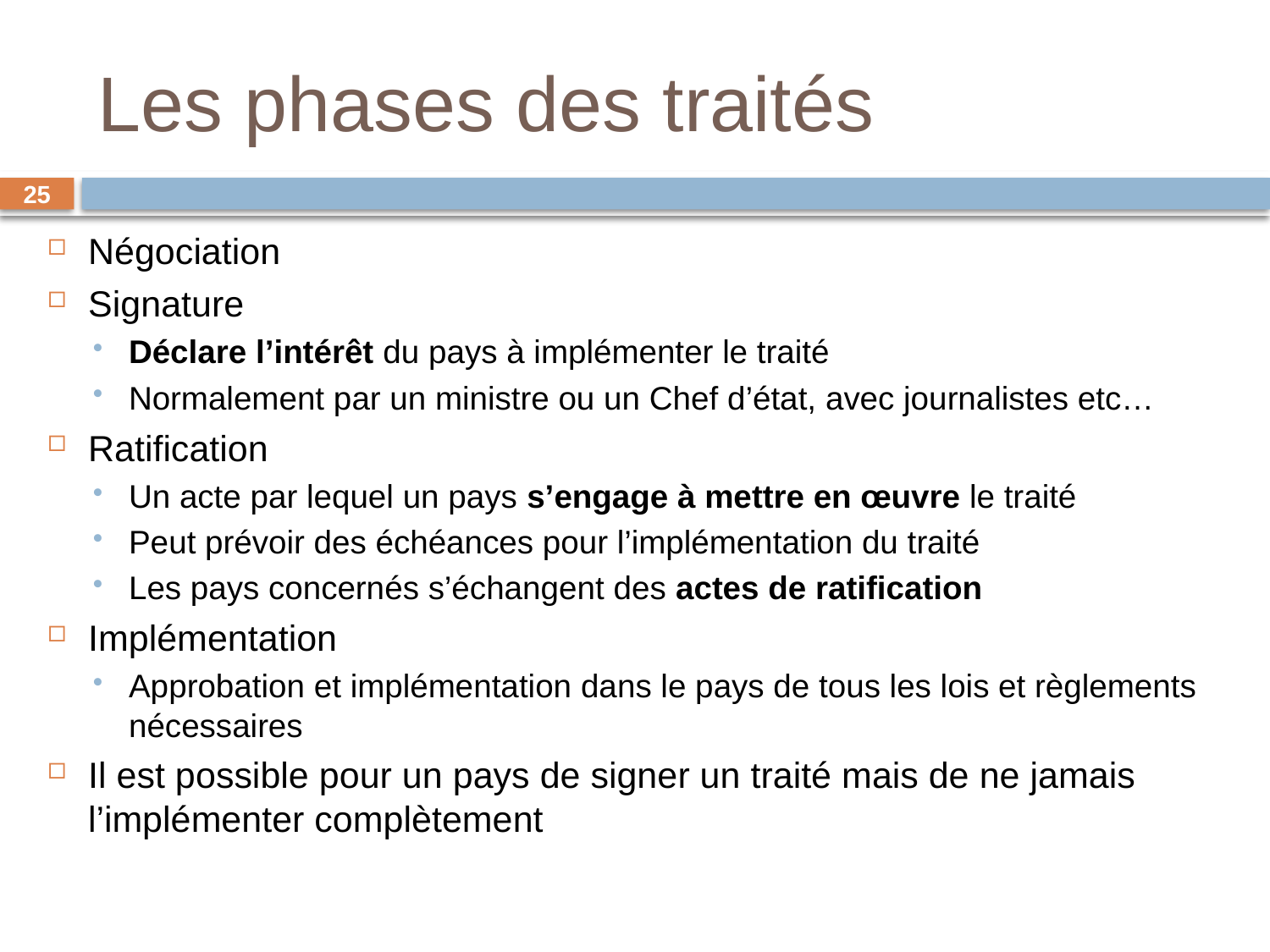

# Les phases des traités
25
Négociation
Signature
Déclare l’intérêt du pays à implémenter le traité
Normalement par un ministre ou un Chef d’état, avec journalistes etc…
Ratification
Un acte par lequel un pays s’engage à mettre en œuvre le traité
Peut prévoir des échéances pour l’implémentation du traité
Les pays concernés s’échangent des actes de ratification
Implémentation
Approbation et implémentation dans le pays de tous les lois et règlements nécessaires
Il est possible pour un pays de signer un traité mais de ne jamais l’implémenter complètement